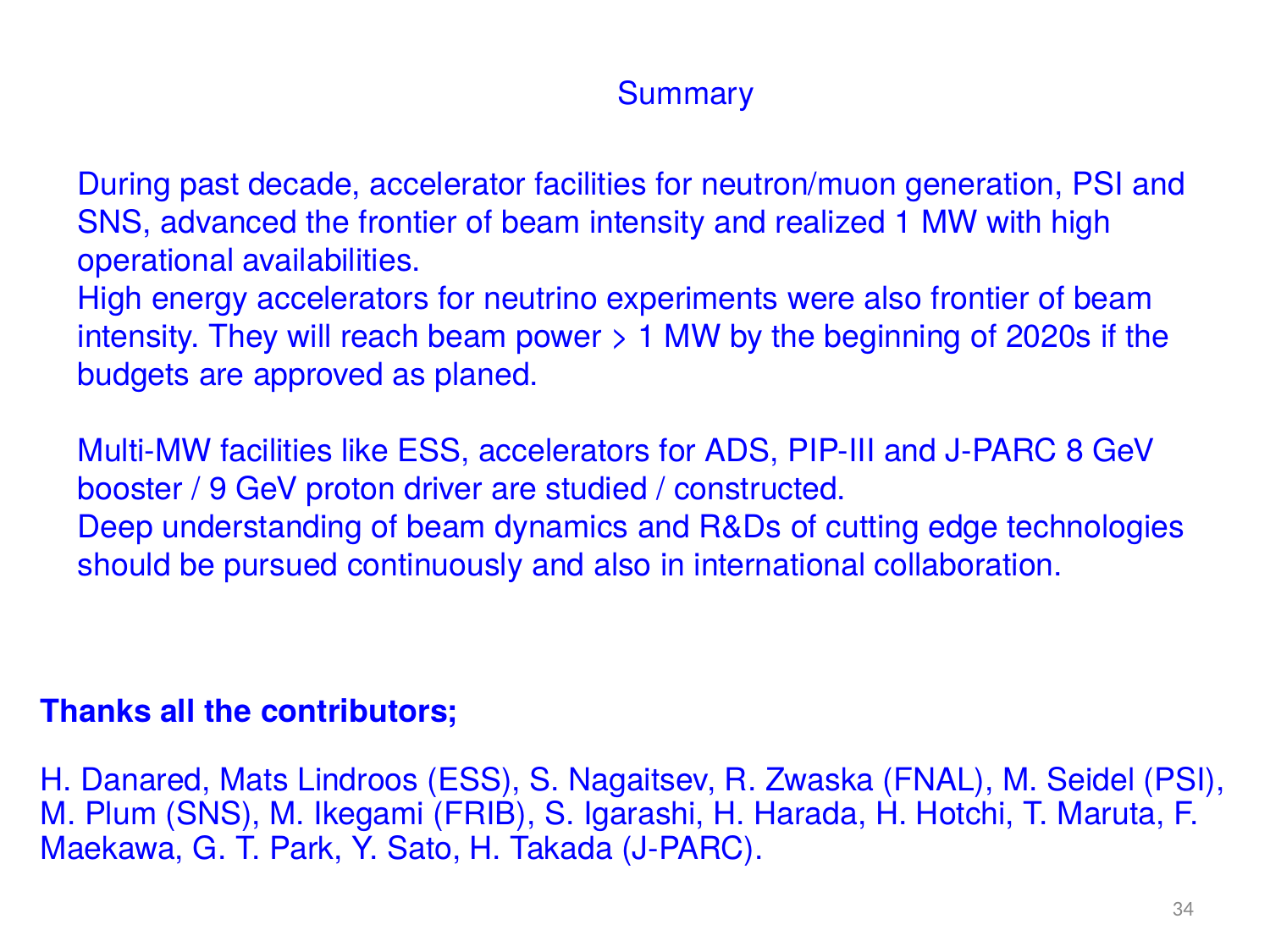

Summary
During past decade, accelerator facilities for neutron/muon generation, PSI and SNS, advanced the frontier of beam intensity and realized 1 MW with high operational availabilities.
High energy accelerators for neutrino experiments were also frontier of beam intensity. They will reach beam power > 1 MW by the beginning of 2020s if the budgets are approved as planed.

Multi-MW facilities like ESS, accelerators for ADS, PIP-III and J-PARC 8 GeV booster / 9 GeV proton driver are studied / constructed.
Deep understanding of beam dynamics and R&Ds of cutting edge technologies should be pursued continuously and also in international collaboration.
Thanks all the contributors;

H. Danared, Mats Lindroos (ESS), S. Nagaitsev, R. Zwaska (FNAL), M. Seidel (PSI), M. Plum (SNS), M. Ikegami (FRIB), S. Igarashi, H. Harada, H. Hotchi, T. Maruta, F. Maekawa, G. T. Park, Y. Sato, H. Takada (J-PARC).
34